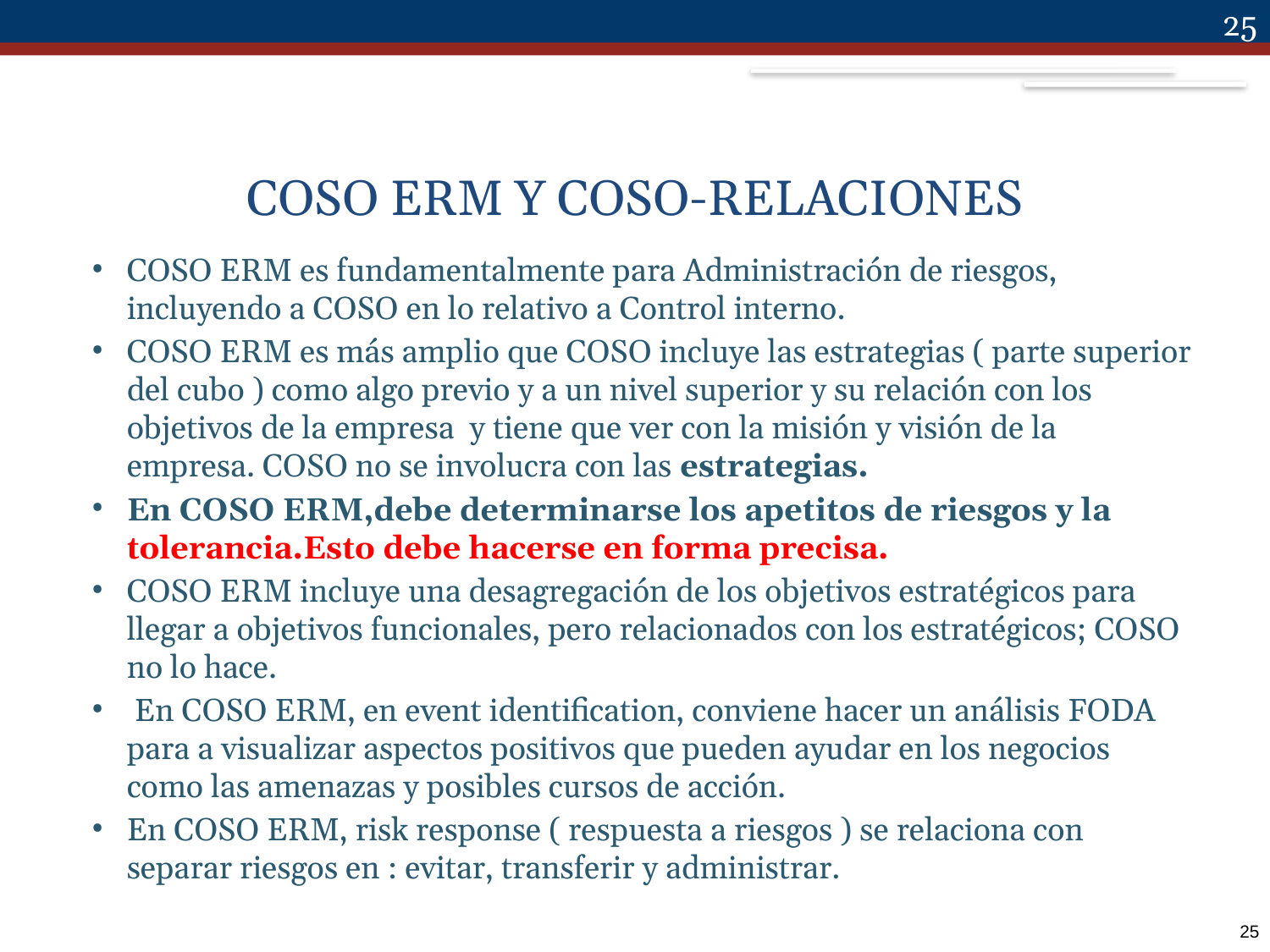

25
# COSO ERM Y COSO-RELACIONES
COSO ERM es fundamentalmente para Administración de riesgos, incluyendo a COSO en lo relativo a Control interno.
COSO ERM es más amplio que COSO incluye las estrategias ( parte superior del cubo ) como algo previo y a un nivel superior y su relación con los objetivos de la empresa  y tiene que ver con la misión y visión de la empresa. COSO no se involucra con las estrategias.
En COSO ERM,debe determinarse los apetitos de riesgos y la tolerancia.Esto debe hacerse en forma precisa.
COSO ERM incluye una desagregación de los objetivos estratégicos para llegar a objetivos funcionales, pero relacionados con los estratégicos; COSO no lo hace.
 En COSO ERM, en event identification, conviene hacer un análisis FODA para a visualizar aspectos positivos que pueden ayudar en los negocios como las amenazas y posibles cursos de acción.
En COSO ERM, risk response ( respuesta a riesgos ) se relaciona con separar riesgos en : evitar, transferir y administrar.